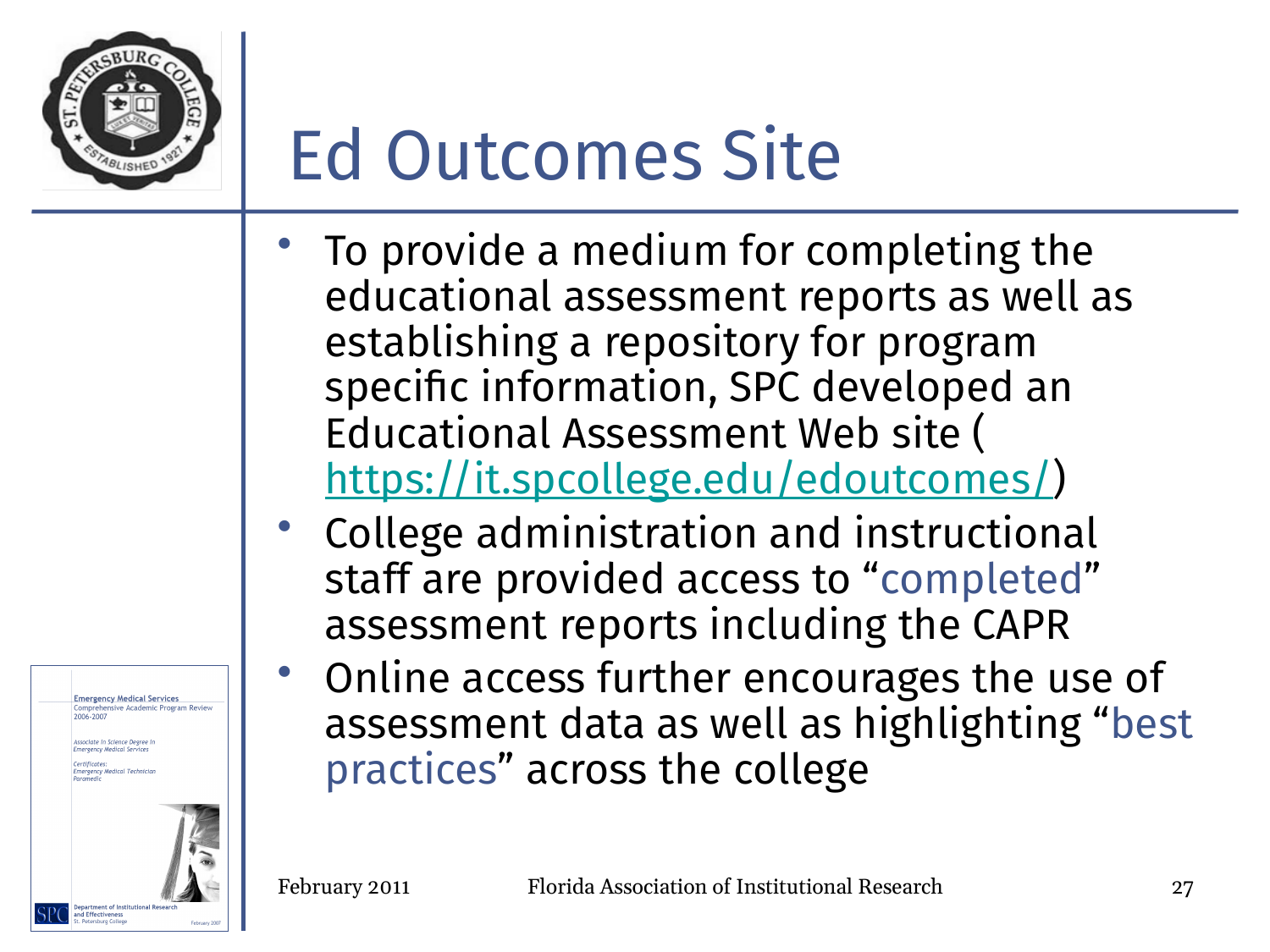

# Ed Outcomes Site
To provide a medium for completing the educational assessment reports as well as establishing a repository for program specific information, SPC developed an Educational Assessment Web site (https://it.spcollege.edu/edoutcomes/)
College administration and instructional staff are provided access to “completed” assessment reports including the CAPR
Online access further encourages the use of assessment data as well as highlighting “best practices” across the college
February 2011
Florida Association of Institutional Research
27